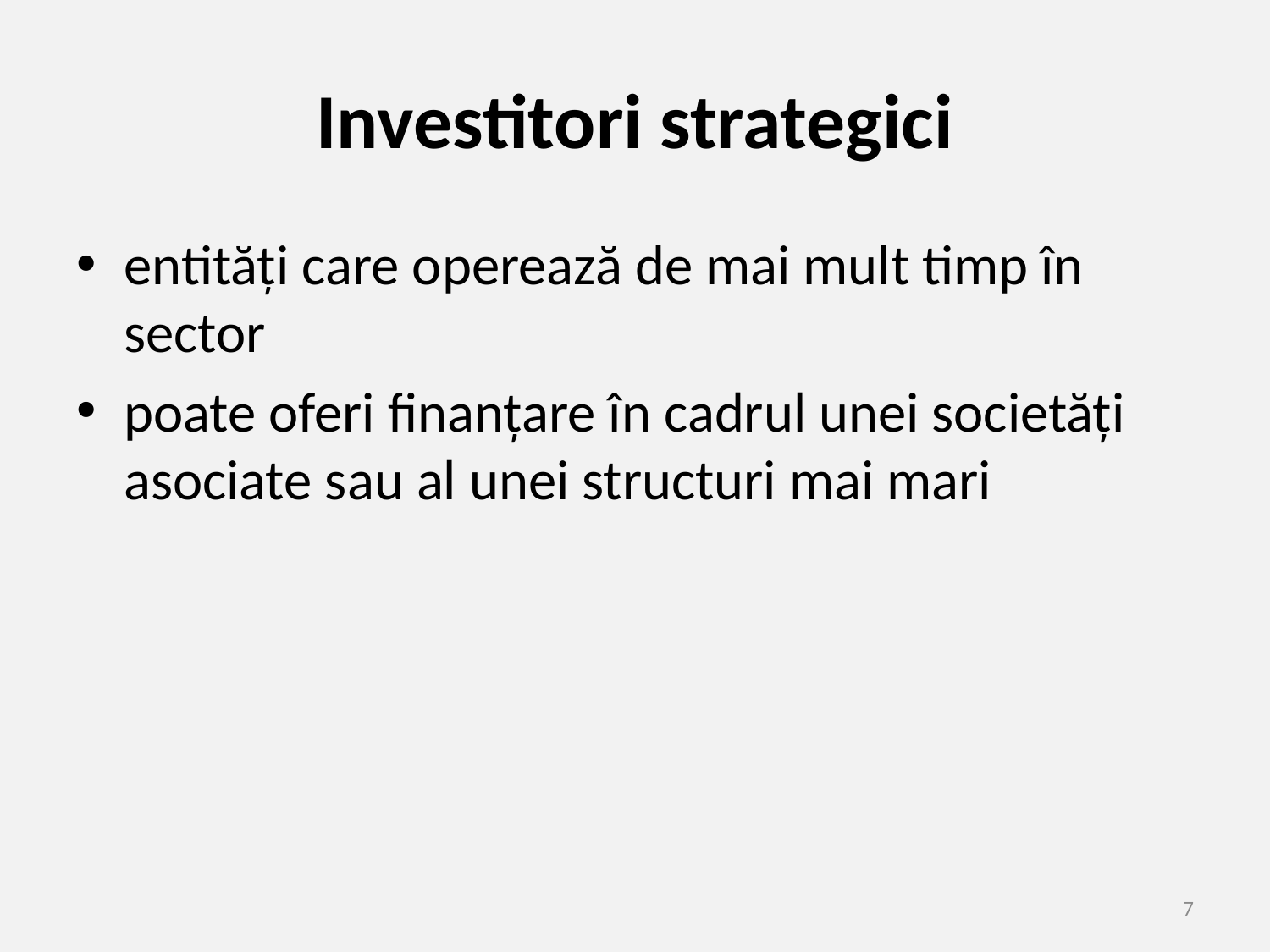

# Investitori strategici
entități care operează de mai mult timp în sector
poate oferi finanțare în cadrul unei societăți asociate sau al unei structuri mai mari
7